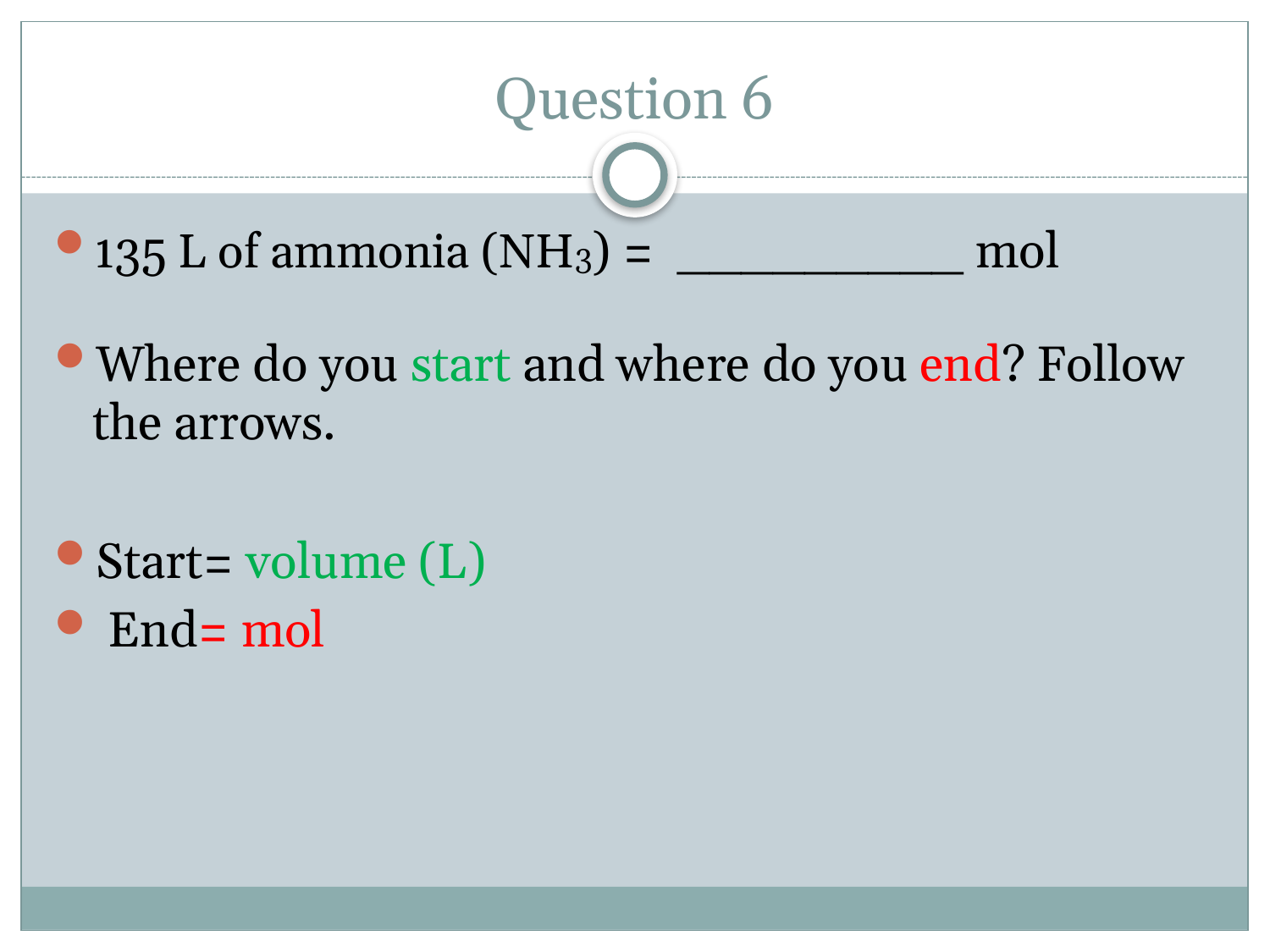

# Question 6
135 L of ammonia (NH3) =  _________ mol

Where do you start and where do you end? Follow the arrows.

Start= volume (L)
 End= mol